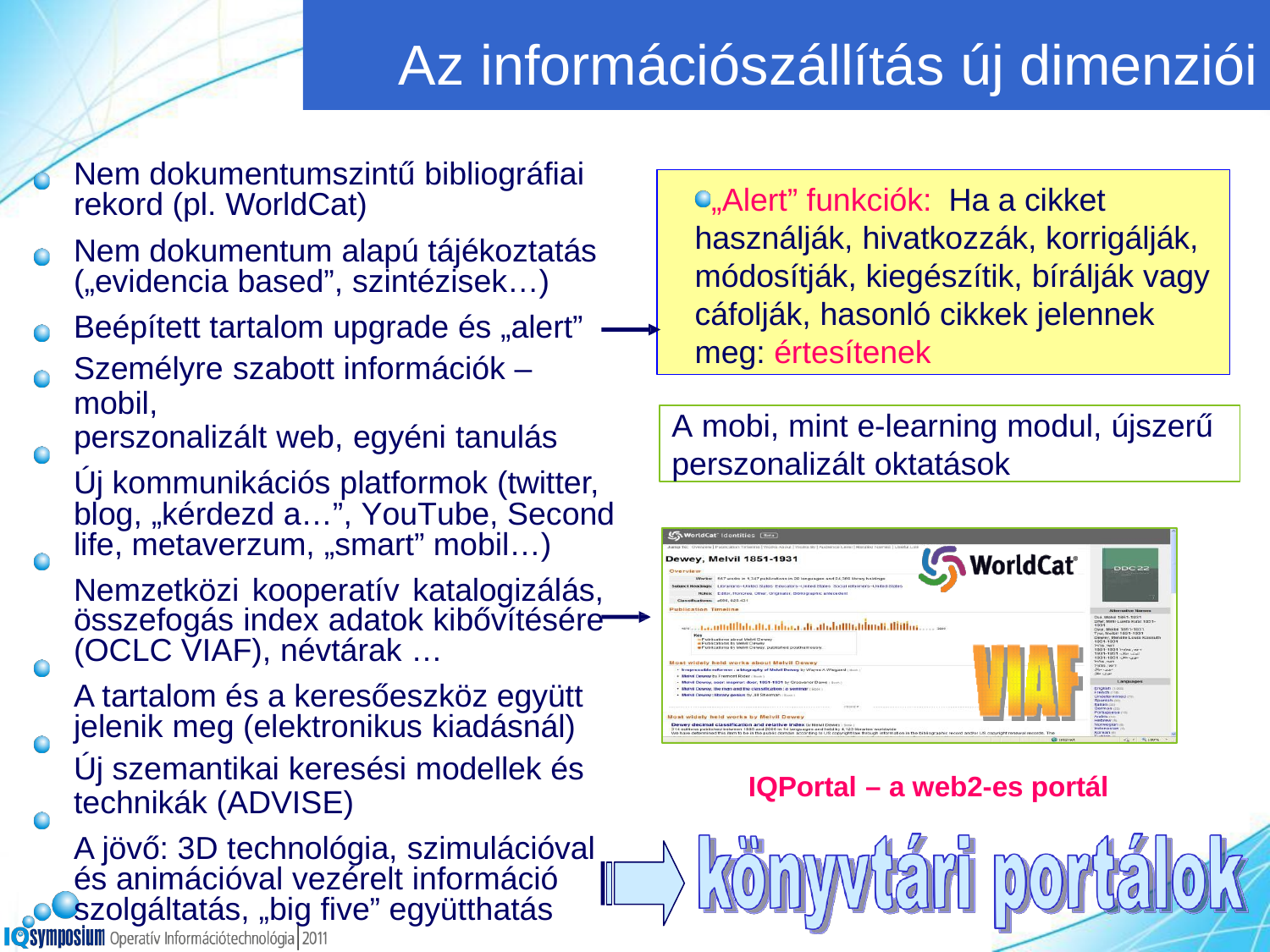

# Az információszállítás új dimenziói
Nem dokumentumszintű bibliográfiai rekord (pl. WorldCat)
Nem dokumentum alapú tájékoztatás („evidencia based”, szintézisek…)
Beépített tartalom upgrade és „alert”
Személyre szabott információk – mobil,
perszonalizált web, egyéni tanulás
Új kommunikációs platformok (twitter, blog, „kérdezd a…”, YouTube, Second life, metaverzum, „smart” mobil…)
Nemzetközi kooperatív katalogizálás, összefogás index adatok kibővítésére (OCLC VIAF), névtárak …
A tartalom és a keresőeszköz együtt jelenik meg (elektronikus kiadásnál)
Új szemantikai keresési modellek és
technikák (ADVISE)
A jövő: 3D technológia, szimulációval és animációval vezérelt információ szolgáltatás, „big five” együtthatás

„Alert” funkciók:	Ha a cikket használják, hivatkozzák, korrigálják, módosítják, kiegészítik, bírálják vagy cáfolják, hasonló cikkek jelennek meg: értesítenek

A mobi, mint e-learning modul, újszerű perszonalizált oktatások

IQPortal – a web2-es portál